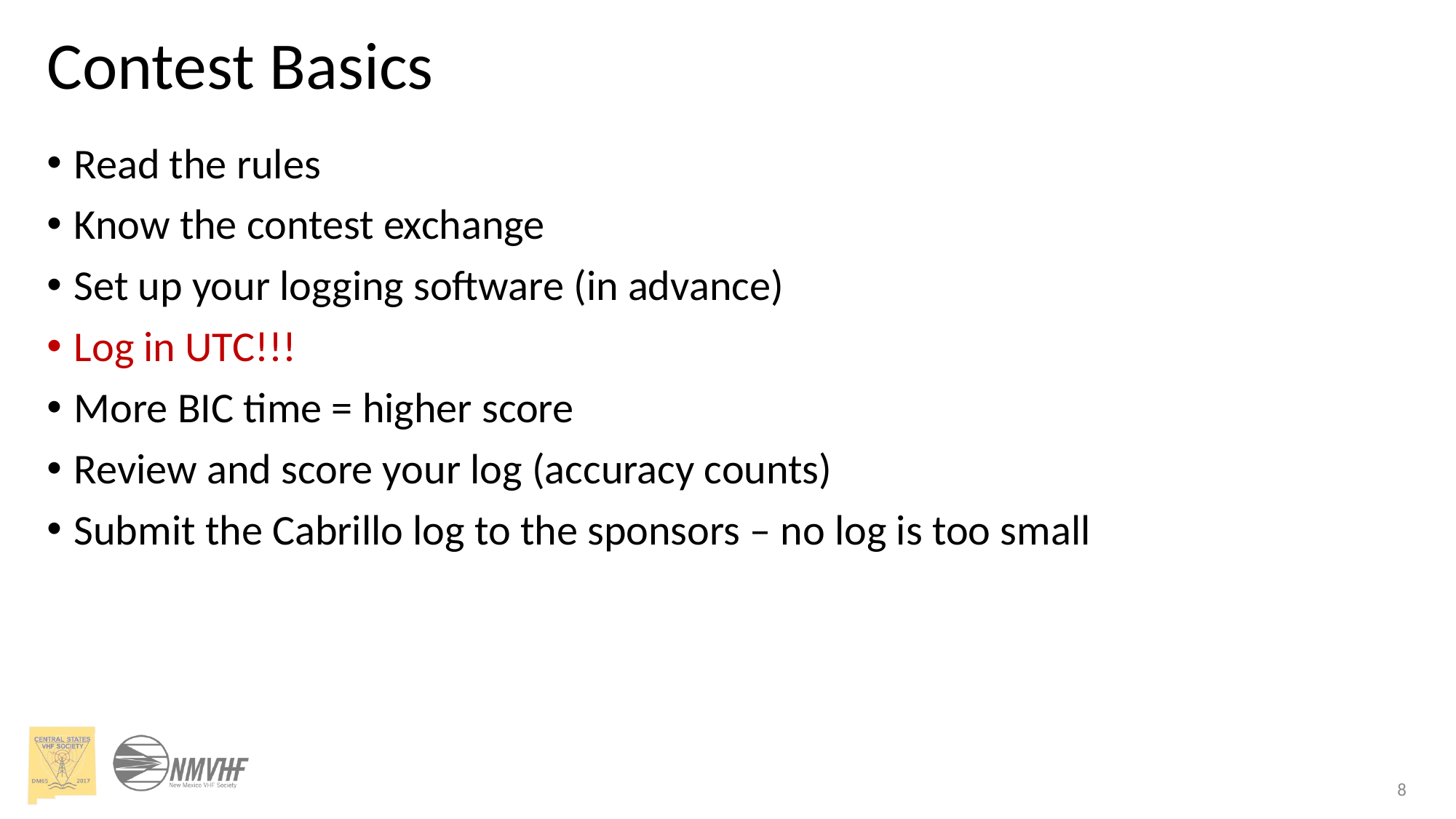

# Contest Basics
Read the rules
Know the contest exchange
Set up your logging software (in advance)
Log in UTC!!!
More BIC time = higher score
Review and score your log (accuracy counts)
Submit the Cabrillo log to the sponsors – no log is too small

8